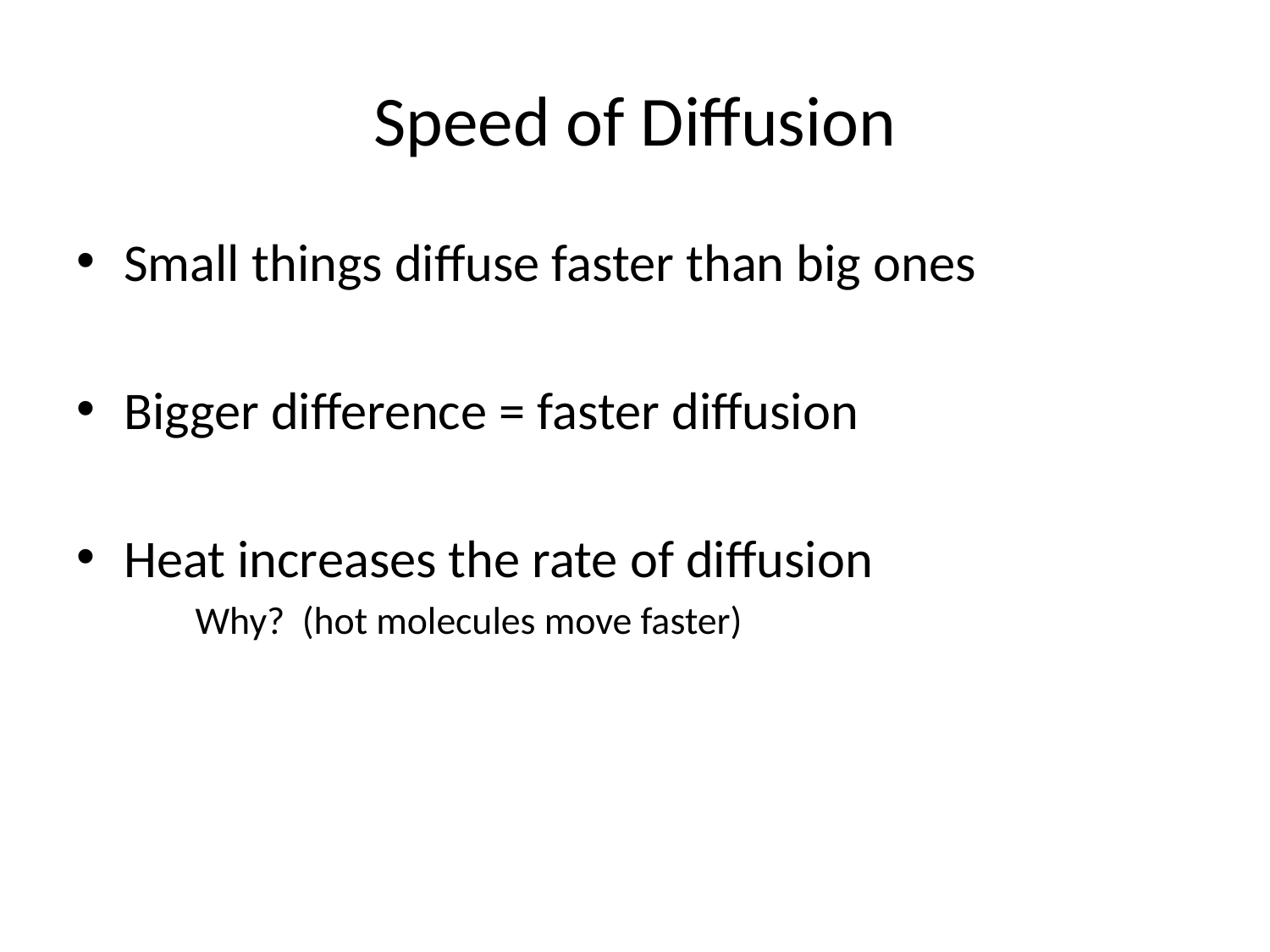

# Speed of Diffusion
Small things diffuse faster than big ones

Bigger difference = faster diffusion

Heat increases the rate of diffusion
Why?  (hot molecules move faster)